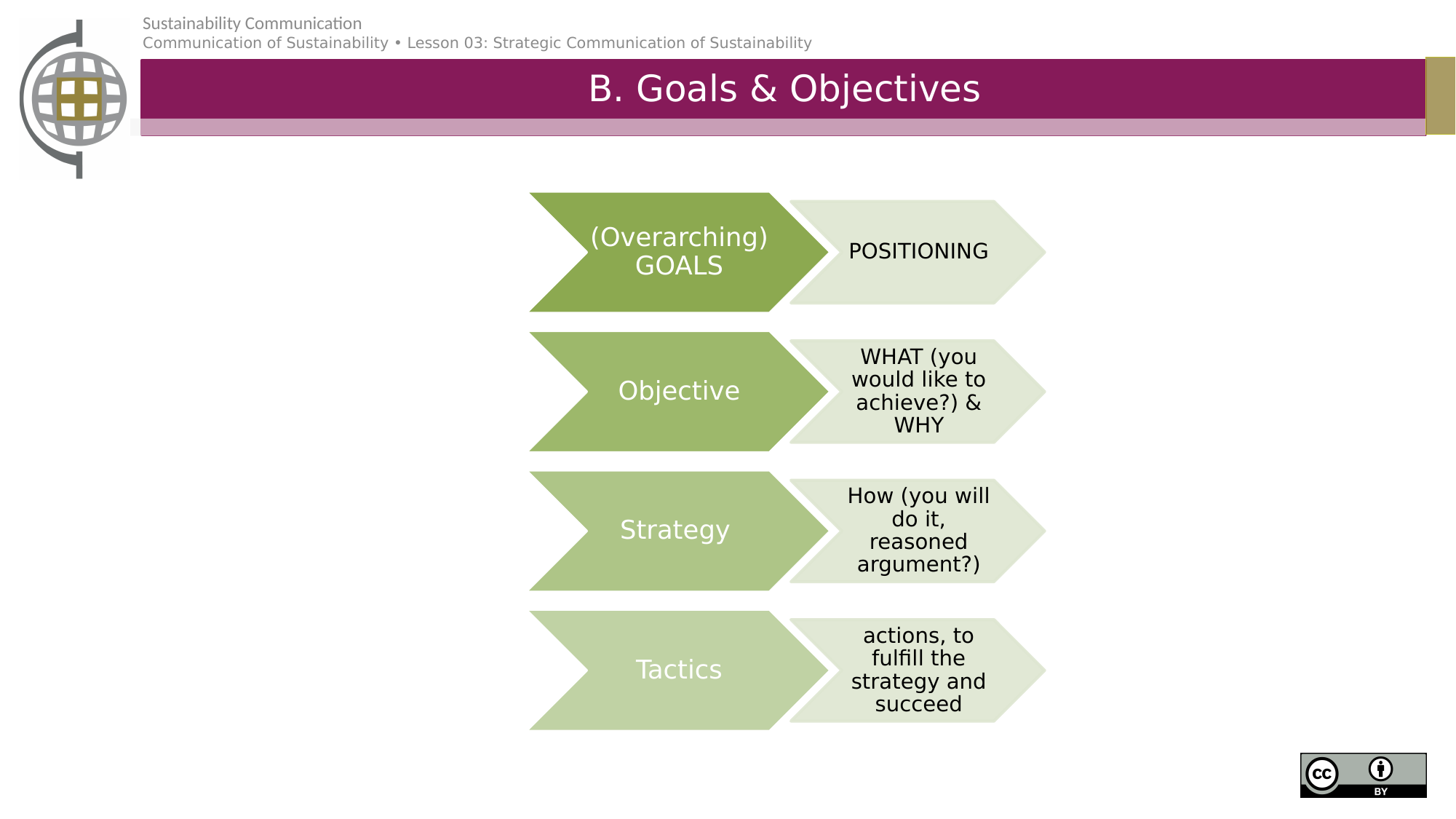

# B. Goals & Objectives
(Overarching) GOALS
POSITIONING
Objective
WHAT (you would like to achieve?) & WHY
Strategy
How (you will do it, reasoned argument?)
Tactics
actions, to fulfill the strategy and succeed